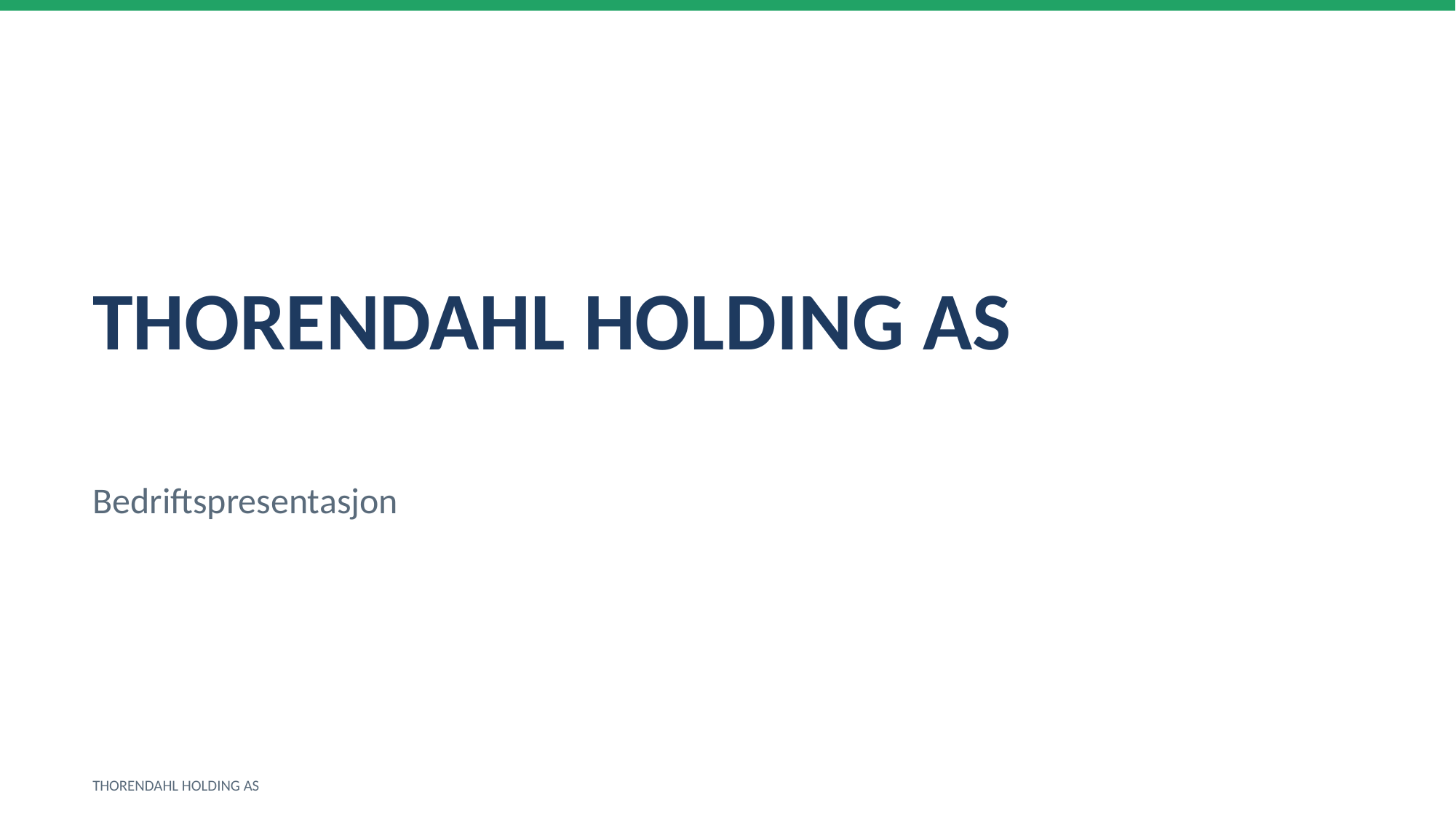

THORENDAHL HOLDING AS
Bedriftspresentasjon
THORENDAHL HOLDING AS